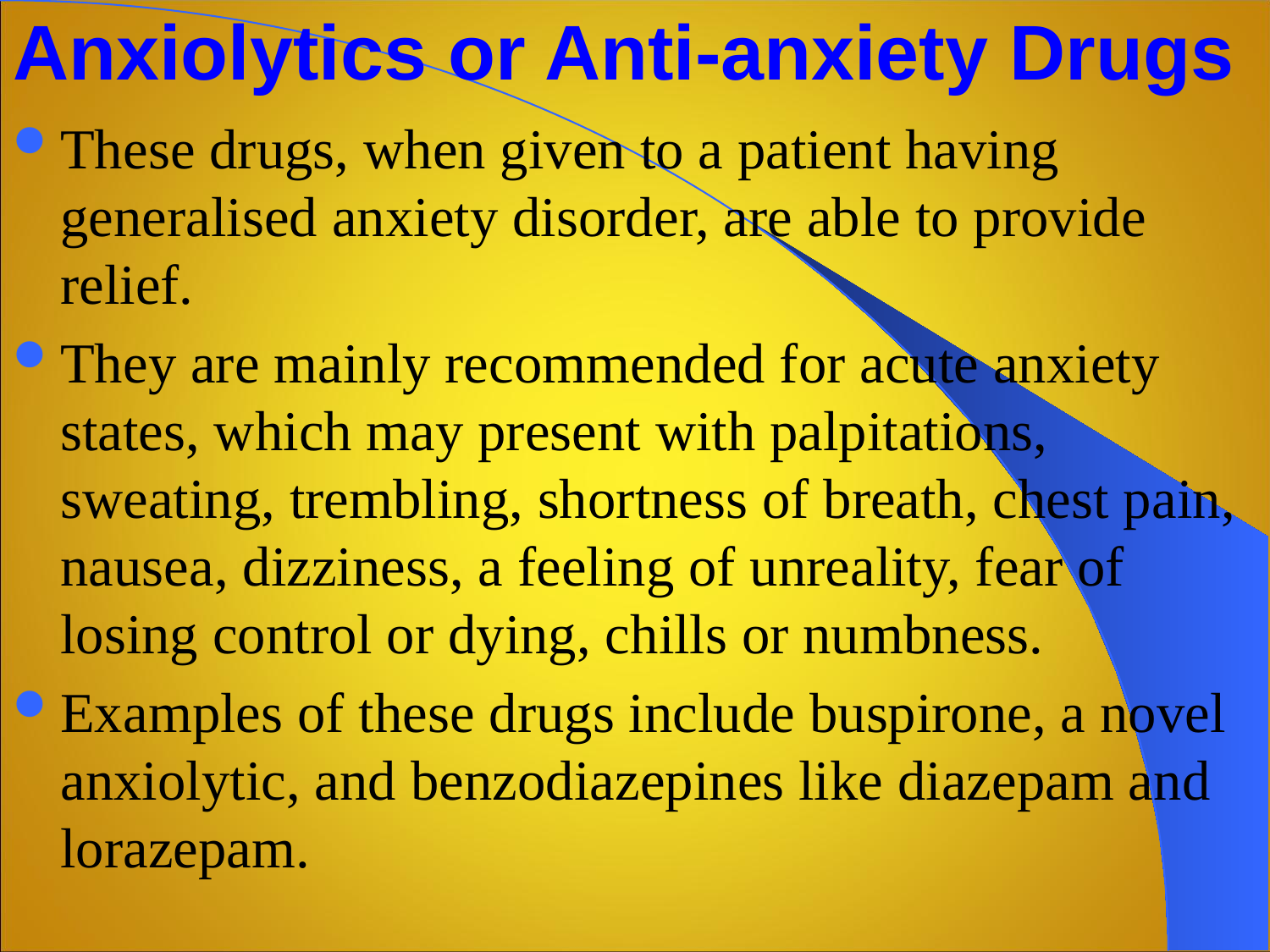

# Anxiolytics or Anti-anxiety Drugs
These drugs, when given to a patient having generalised anxiety disorder, are able to provide relief.
They are mainly recommended for acute anxiety states, which may present with palpitations, sweating, trembling, shortness of breath, chest pain, nausea, dizziness, a feeling of unreality, fear of losing control or dying, chills or numbness.
Examples of these drugs include buspirone, a novel anxiolytic, and benzodiazepines like diazepam and lorazepam.